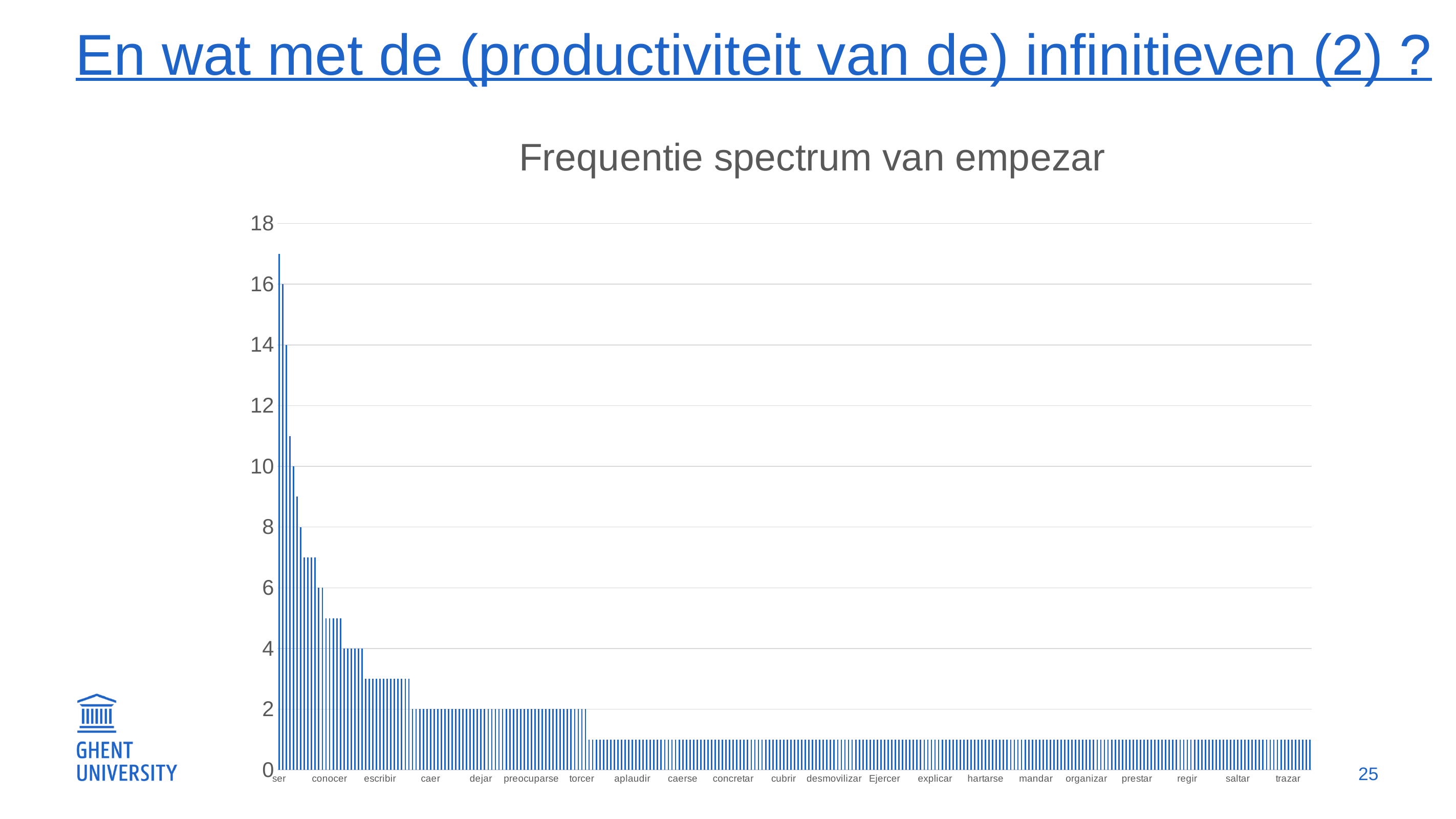

# En wat met de (productiviteit van de) infinitieven (2) ?

### Chart: Frequentie spectrum van empezar

| Category |  |
|---|---|
| ser | 17.0 |
| trabajar | 16.0 |
| hacer | 14.0 |
| ver | 11.0 |
| tener | 10.0 |
| notar | 9.0 |
| dar | 8.0 |
| buscar | 7.0 |
| hablar | 7.0 |
| poner | 7.0 |
| sonar | 7.0 |
| decir | 6.0 |
| tomar | 6.0 |
| bajar | 5.0 |
| conocer | 5.0 |
| disfrutar | 5.0 |
| jugar | 5.0 |
| llamar | 5.0 |
| caminar | 4.0 |
| construir | 4.0 |
| funcionar | 4.0 |
| recibir | 4.0 |
| sentir | 4.0 |
| utilizar | 4.0 |
| aparecer | 3.0 |
| cambiar | 3.0 |
| contar | 3.0 |
| entrar | 3.0 |
| escribir | 3.0 |
| escuchar | 3.0 |
| ir | 3.0 |
| mostrar | 3.0 |
| moverse | 3.0 |
| plantearse | 3.0 |
| producir | 3.0 |
| realizar | 3.0 |
| verse | 3.0 |
| abrirse | 2.0 |
| aceptar | 2.0 |
| actuar | 2.0 |
| acusar | 2.0 |
| aprender | 2.0 |
| caer | 2.0 |
| celebrar | 2.0 |
| comer | 2.0 |
| componer | 2.0 |
| comprender | 2.0 |
| conseguir | 2.0 |
| considerar | 2.0 |
| consumir | 2.0 |
| convertirse | 2.0 |
| cotizar | 2.0 |
| crear | 2.0 |
| crecer | 2.0 |
| creer | 2.0 |
| defender | 2.0 |
| dejar | 2.0 |
| desarrollar | 2.0 |
| distribuir | 2.0 |
| emitir | 2.0 |
| ganar | 2.0 |
| girar | 2.0 |
| leer | 2.0 |
| llegar | 2.0 |
| mirar | 2.0 |
| mover | 2.0 |
| pasar | 2.0 |
| pintar | 2.0 |
| pisar | 2.0 |
| preguntar | 2.0 |
| preocuparse | 2.0 |
| publicarse | 2.0 |
| reducirse | 2.0 |
| reflexionar | 2.0 |
| repartir | 2.0 |
| saber | 2.0 |
| sacar | 2.0 |
| salir | 2.0 |
| seguir | 2.0 |
| sospechar | 2.0 |
| subir | 2.0 |
| sufrir | 2.0 |
| superar | 2.0 |
| surgir | 2.0 |
| torcer | 2.0 |
| tratar | 2.0 |
| abrir | 1.0 |
| aburrirse | 1.0 |
| acariciar | 1.0 |
| acercarse | 1.0 |
| activar | 1.0 |
| agotarse | 1.0 |
| agrietarse | 1.0 |
| ahorrar | 1.0 |
| amenazar | 1.0 |
| anegarse | 1.0 |
| anochecer | 1.0 |
| aperecer | 1.0 |
| aplaudir | 1.0 |
| aplicarse | 1.0 |
| aporrear | 1.0 |
| apostar | 1.0 |
| articular | 1.0 |
| asomar | 1.0 |
| asomarse | 1.0 |
| atraer | 1.0 |
| aumentar | 1.0 |
| avanzar | 1.0 |
| bañarse | 1.0 |
| besar | 1.0 |
| bombardear | 1.0 |
| buscarse | 1.0 |
| caerse | 1.0 |
| calar | 1.0 |
| cambiarse | 1.0 |
| cantar | 1.0 |
| cargarse | 1.0 |
| causar | 1.0 |
| cepillarse | 1.0 |
| cobrar | 1.0 |
| cocerse | 1.0 |
| cojear | 1.0 |
| comentar | 1.0 |
| compilar | 1.0 |
| complicarse | 1.0 |
| comprenderse | 1.0 |
| concretar | 1.0 |
| condicionar | 1.0 |
| conducirse | 1.0 |
| conectar | 1.0 |
| consumar | 1.0 |
| contactar | 1.0 |
| contemplar | 1.0 |
| conversar | 1.0 |
| corregirse | 1.0 |
| correr | 1.0 |
| cortejar | 1.0 |
| crearse | 1.0 |
| cruzar | 1.0 |
| cuajar | 1.0 |
| cubrir | 1.0 |
| cuestionarse | 1.0 |
| cuidar | 1.0 |
| cuidarse | 1.0 |
| cumplir | 1.0 |
| cundir | 1.0 |
| darme | 1.0 |
| definir | 1.0 |
| delinquir | 1.0 |
| demostrar | 1.0 |
| descolgar | 1.0 |
| descubrir | 1.0 |
| desempeñar | 1.0 |
| desmoronarse | 1.0 |
| desmovilizar | 1.0 |
| despegar | 1.0 |
| desperezarse | 1.0 |
| despuntar | 1.0 |
| deteriorarse | 1.0 |
| determinar | 1.0 |
| devengarse | 1.0 |
| difundir | 1.0 |
| diseñar | 1.0 |
| disparatar | 1.0 |
| disputar | 1.0 |
| dormir | 1.0 |
| echar | 1.0 |
| ejecutar | 1.0 |
| Ejercer | 1.0 |
| elaborar | 1.0 |
| elevar | 1.0 |
| eliminar | 1.0 |
| encontrarse | 1.0 |
| enseñar | 1.0 |
| entender | 1.0 |
| enterrar | 1.0 |
| entrenar | 1.0 |
| escalar | 1.0 |
| estar | 1.0 |
| excavar | 1.0 |
| exigir | 1.0 |
| existir | 1.0 |
| explicar | 1.0 |
| extenderse | 1.0 |
| fabricar | 1.0 |
| facturar | 1.0 |
| fallar | 1.0 |
| formar | 1.0 |
| generalizar | 1.0 |
| generar | 1.0 |
| gestar | 1.0 |
| gestarse | 1.0 |
| gestionar | 1.0 |
| gozar | 1.0 |
| gritar | 1.0 |
| hacerse | 1.0 |
| hartarse | 1.0 |
| hojear | 1.0 |
| implantar | 1.0 |
| incorporar | 1.0 |
| incursionar | 1.0 |
| insistir | 1.0 |
| intranquilizar | 1.0 |
| introducir | 1.0 |
| lanzar | 1.0 |
| levantar | 1.0 |
| limpiar | 1.0 |
| llevar | 1.0 |
| luchar | 1.0 |
| mamar | 1.0 |
| mandar | 1.0 |
| manejar | 1.0 |
| manifestar | 1.0 |
| matar | 1.0 |
| mejorar | 1.0 |
| mezclar | 1.0 |
| mezclarse | 1.0 |
| mirarse | 1.0 |
| molestar | 1.0 |
| montar | 1.0 |
| nadar | 1.0 |
| narrar | 1.0 |
| notarse | 1.0 |
| oír | 1.0 |
| organizar | 1.0 |
| parecer | 1.0 |
| pedirse | 1.0 |
| pensar | 1.0 |
| perder | 1.0 |
| personalizar | 1.0 |
| plantear | 1.0 |
| poder | 1.0 |
| ponerla | 1.0 |
| potenciar | 1.0 |
| practicar | 1.0 |
| precipitar | 1.0 |
| prepararse | 1.0 |
| presentarse | 1.0 |
| prestar | 1.0 |
| profundizar | 1.0 |
| propagarse | 1.0 |
| quebrar | 1.0 |
| raspar | 1.0 |
| realizarse | 1.0 |
| recitar | 1.0 |
| recoger | 1.0 |
| reconocerse | 1.0 |
| reconstruir | 1.0 |
| recuperar | 1.0 |
| recuperarse | 1.0 |
| reducir | 1.0 |
| reforzar | 1.0 |
| regir | 1.0 |
| repartirse | 1.0 |
| resentir | 1.0 |
| resentirse | 1.0 |
| resolver | 1.0 |
| respirar | 1.0 |
| restar | 1.0 |
| revolotear | 1.0 |
| robar | 1.0 |
| romperse | 1.0 |
| rondar | 1.0 |
| rozar | 1.0 |
| saborear | 1.0 |
| sacudir | 1.0 |
| saltar | 1.0 |
| saturar | 1.0 |
| segregar | 1.0 |
| sentar | 1.0 |
| silbar | 1.0 |
| situar | 1.0 |
| socializar | 1.0 |
| subvertir | 1.0 |
| taladrar | 1.0 |
| temblar | 1.0 |
| tirar | 1.0 |
| tocar | 1.0 |
| tomarse | 1.0 |
| trabajarse | 1.0 |
| trazar | 1.0 |
| trotar | 1.0 |
| usar | 1.0 |
| usarse | 1.0 |
| vender | 1.0 |
| visibilizarse | 1.0 |
| votar | 1.0 |
25